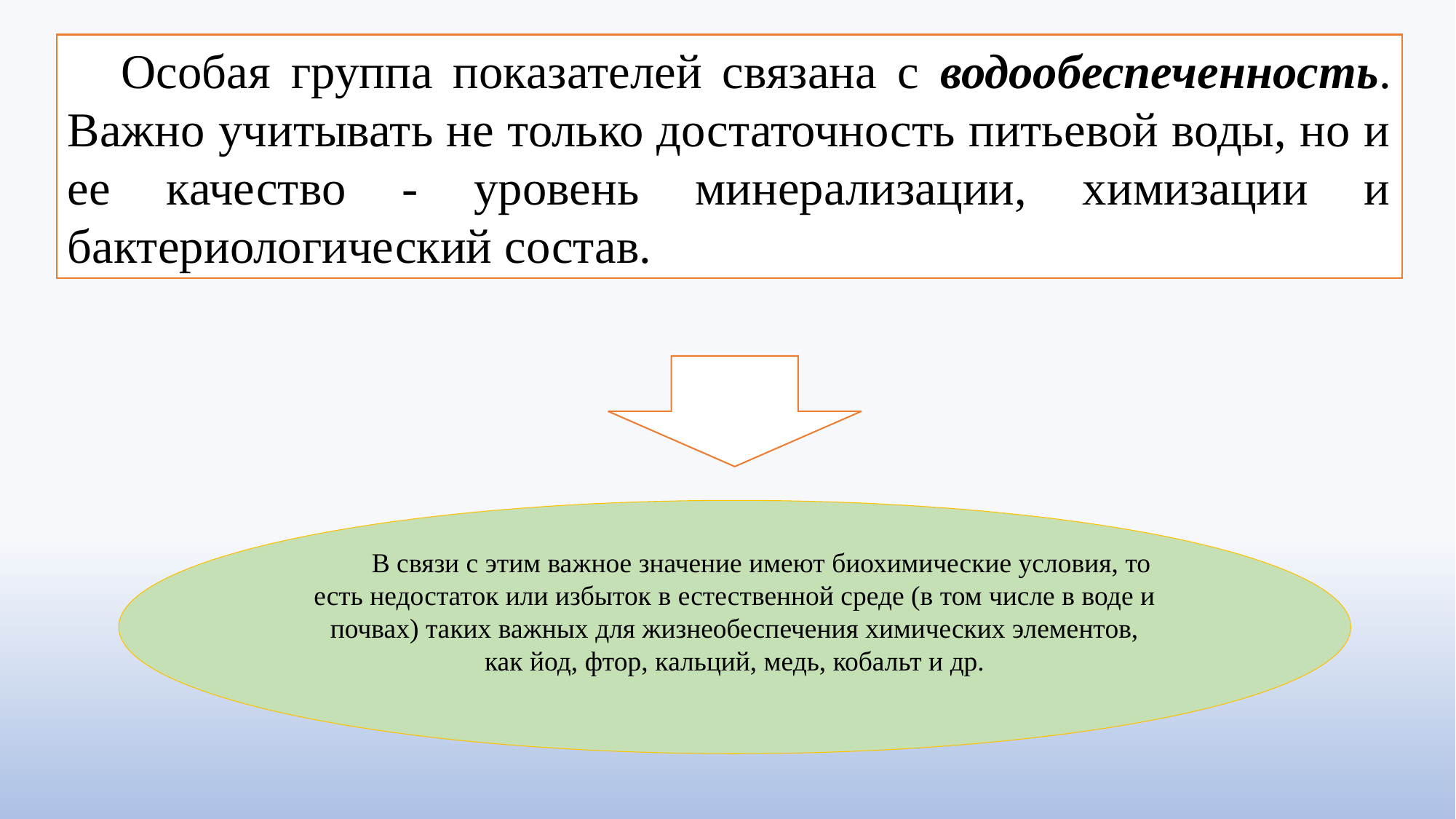

Особая группа показателей связана с водообеспеченность. Важно учитывать не только достаточность питьевой воды, но и ее качество - уровень минерализации, химизации и бактериологический состав.

В связи с этим важное значение имеют биохимические условия, то есть недостаток или избыток в естественной среде (в том числе в воде и почвах) таких важных для жизнеобеспечения химических элементов, как йод, фтор, кальций, медь, кобальт и др.